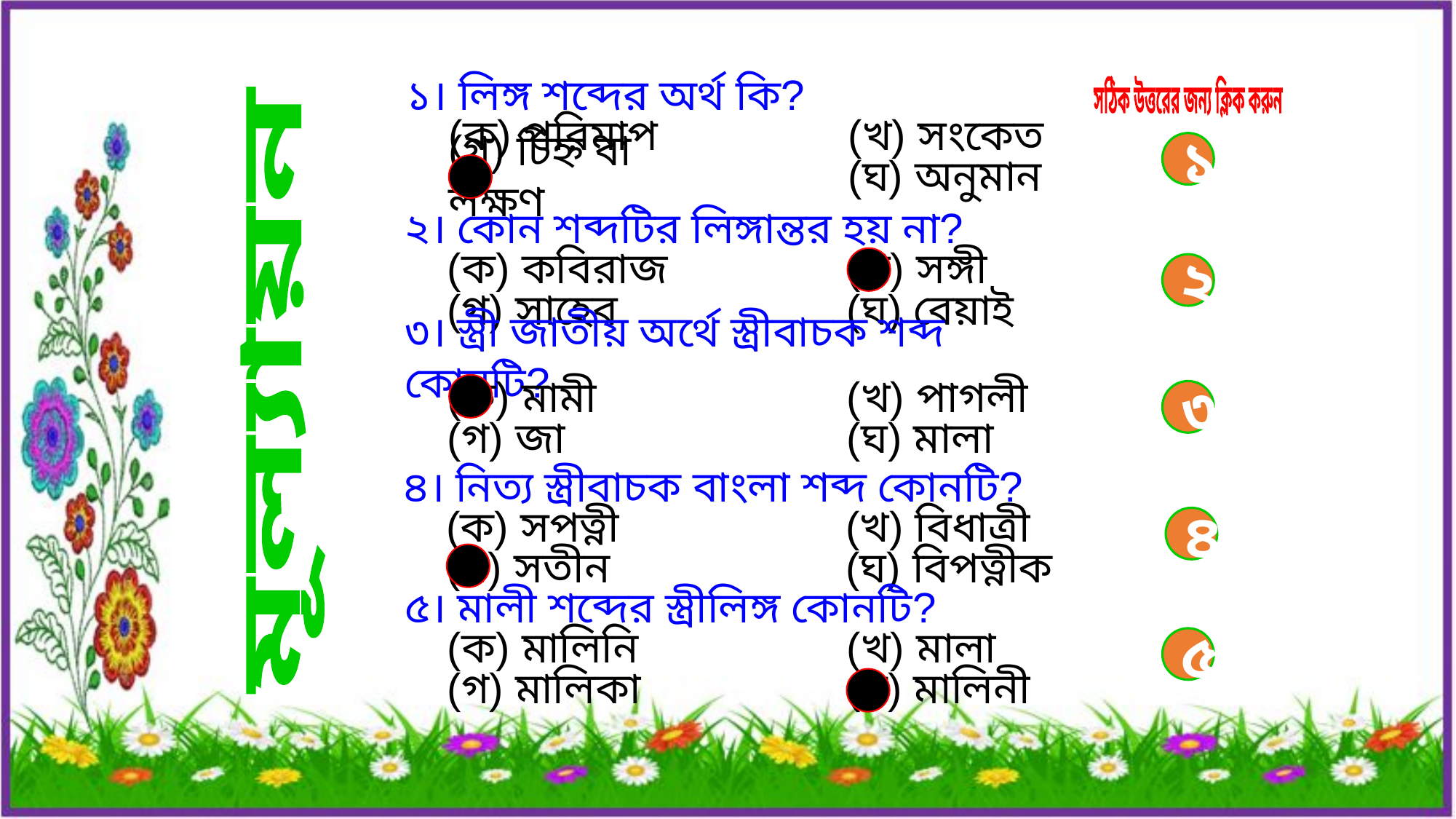

১। লিঙ্গ শব্দের অর্থ কি?
সঠিক উত্তরের জন্য ক্লিক করুন
(ক) পরিমাপ
(খ) সংকেত
১
(গ) চিহ্ন বা লক্ষণ
(ঘ) অনুমান

২। কোন শব্দটির লিঙ্গান্তর হয় না?
(ক) কবিরাজ
(খ) সঙ্গী

২
(গ) সাহেব
(ঘ) বেয়াই
৩। স্ত্রী জাতীয় অর্থে স্ত্রীবাচক শব্দ কোনটি?
মূল্যায়ন
(ক) মামী
(খ) পাগলী

৩
(গ) জা
(ঘ) মালা
৪। নিত্য স্ত্রীবাচক বাংলা শব্দ কোনটি?
(ক) সপত্নী
(খ) বিধাত্রী
৪
(গ) সতীন
(ঘ) বিপত্নীক

৫। মালী শব্দের স্ত্রীলিঙ্গ কোনটি?
(ক) মালিনি
(খ) মালা
৫
(গ) মালিকা
(ঘ) মালিনী